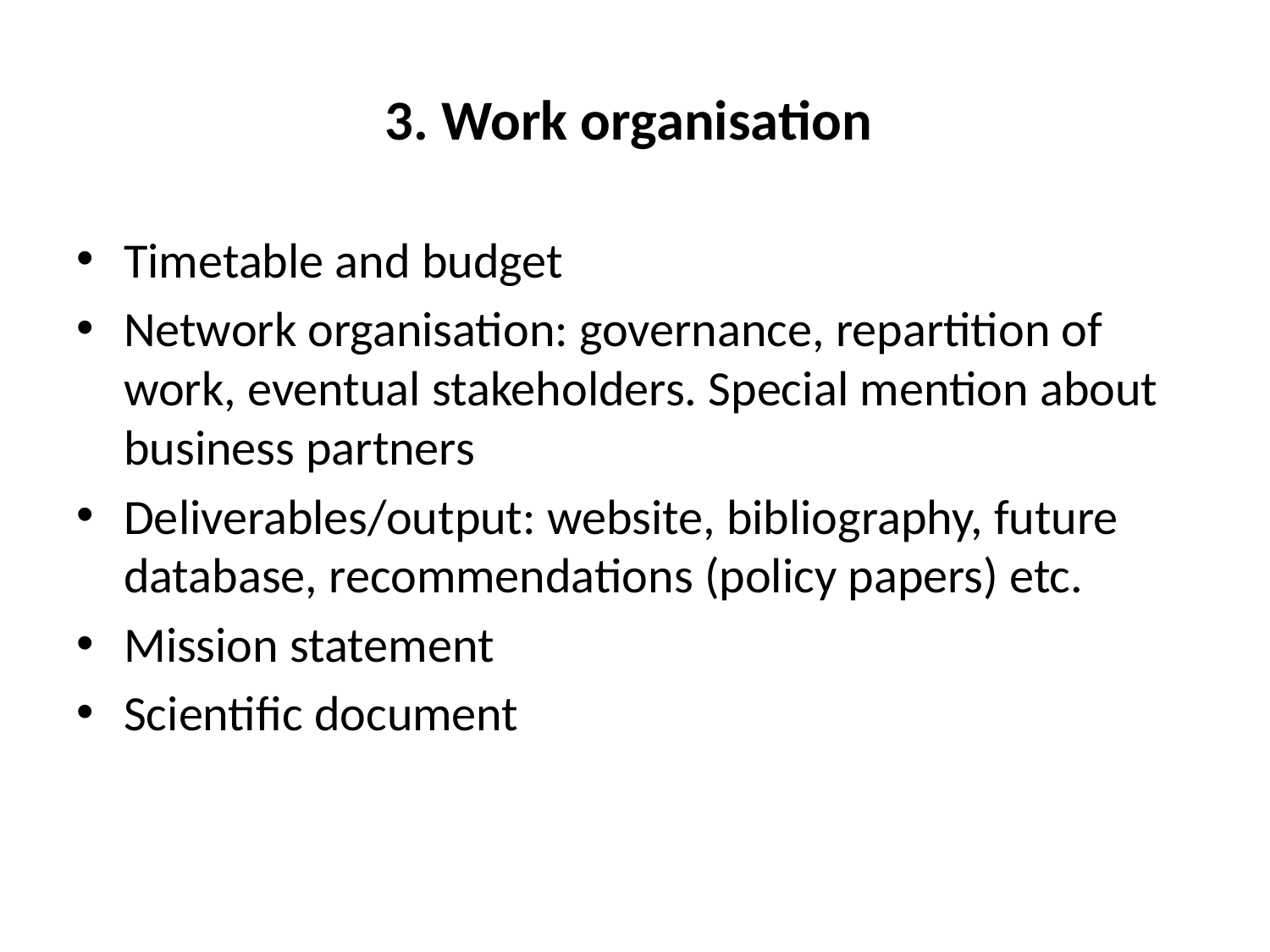

# 3. Work organisation
Timetable and budget
Network organisation: governance, repartition of work, eventual stakeholders. Special mention about business partners
Deliverables/output: website, bibliography, future database, recommendations (policy papers) etc.
Mission statement
Scientific document